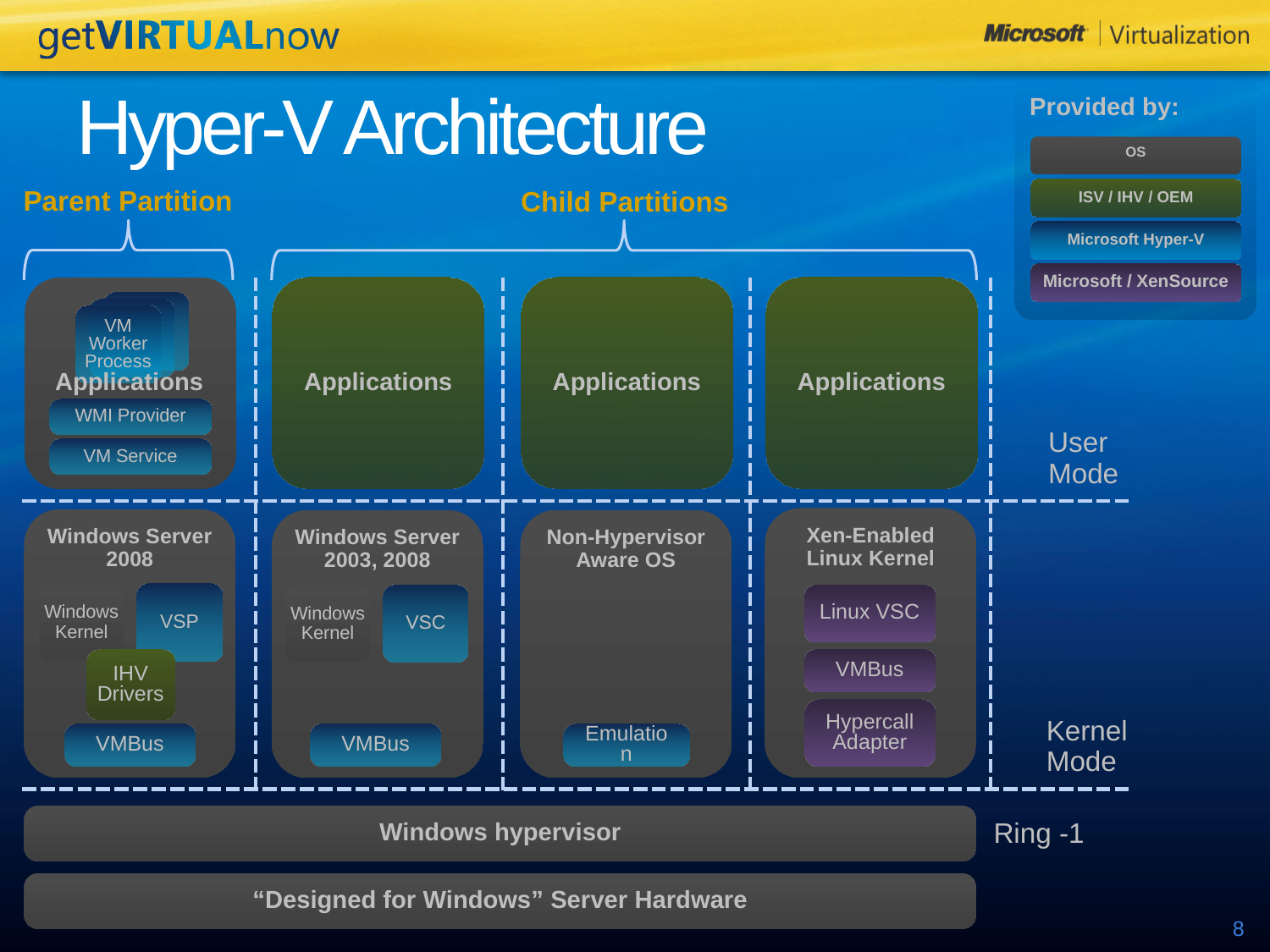

Provided by:
OS
# Hyper-V Architecture

Parent Partition

Child Partitions
ISV / IHV / OEM
Microsoft Hyper-V
Microsoft / XenSource

Applications
Windows Server 2003, 2008
Windows Kernel
VSC
VMBus
Applications
Non-Hypervisor Aware OS
Emulation
Applications
Xen-Enabled Linux Kernel
Linux VSC
VMBus
Hypercall Adapter
|  |  |  |  |  |
| --- | --- | --- | --- | --- |
|  |  |  |  |  |

VM Worker Process
WMI Provider
VM Service
Applications
User Mode
Kernel Mode
Windows Server 2008
Windows Kernel
VSP
IHV Drivers
VMBus
Windows hypervisor
Ring -1
“Designed for Windows” Server Hardware